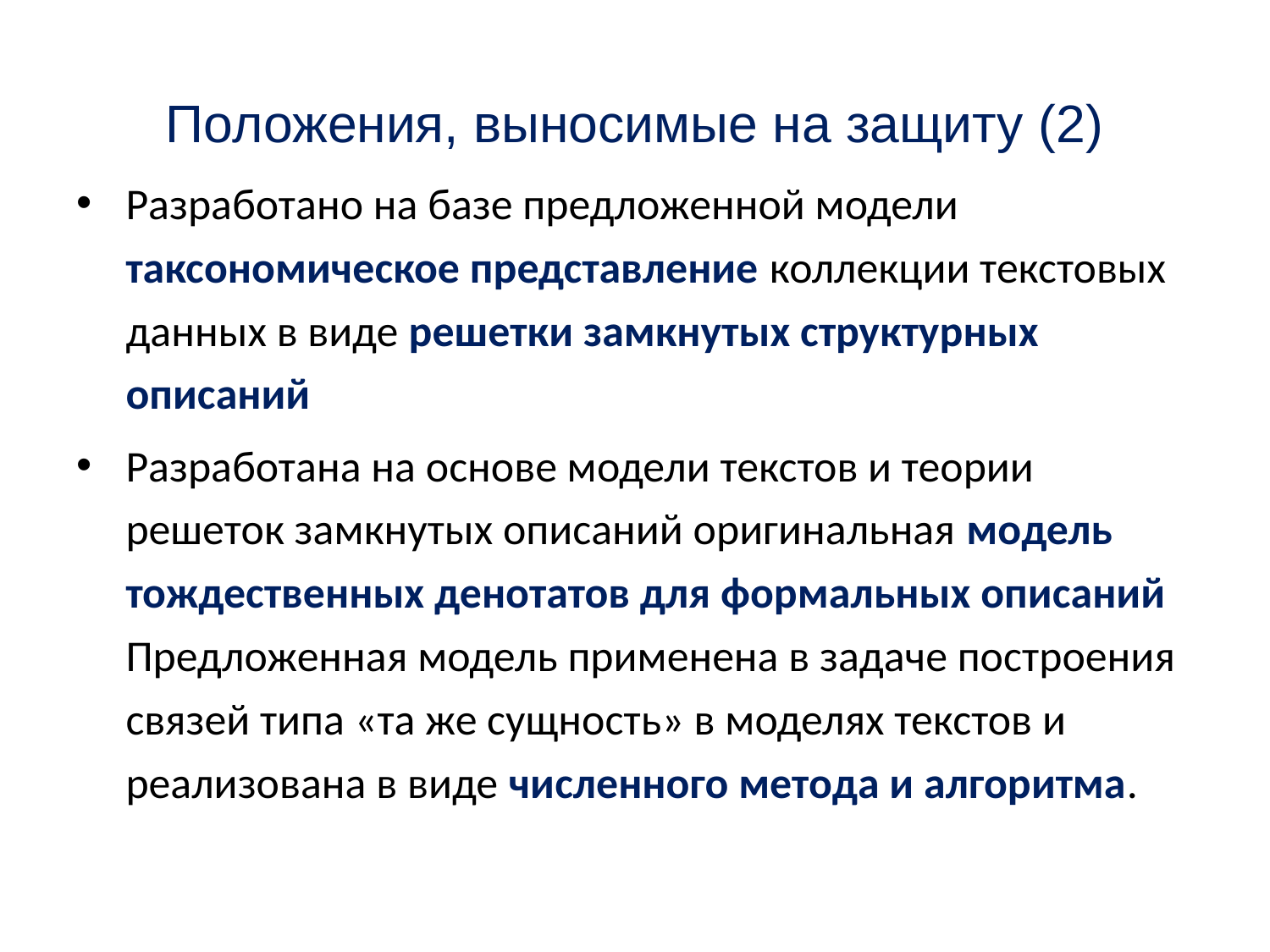

# Положения, выносимые на защиту (2)
Разработано на базе предложенной модели таксономическое представление коллекции текстовых данных в виде решетки замкнутых структурных описаний
Разработана на основе модели текстов и теории решеток замкнутых описаний оригинальная модель тождественных денотатов для формальных описаний Предложенная модель применена в задаче построения связей типа «та же сущность» в моделях текстов и реализована в виде численного метода и алгоритма.